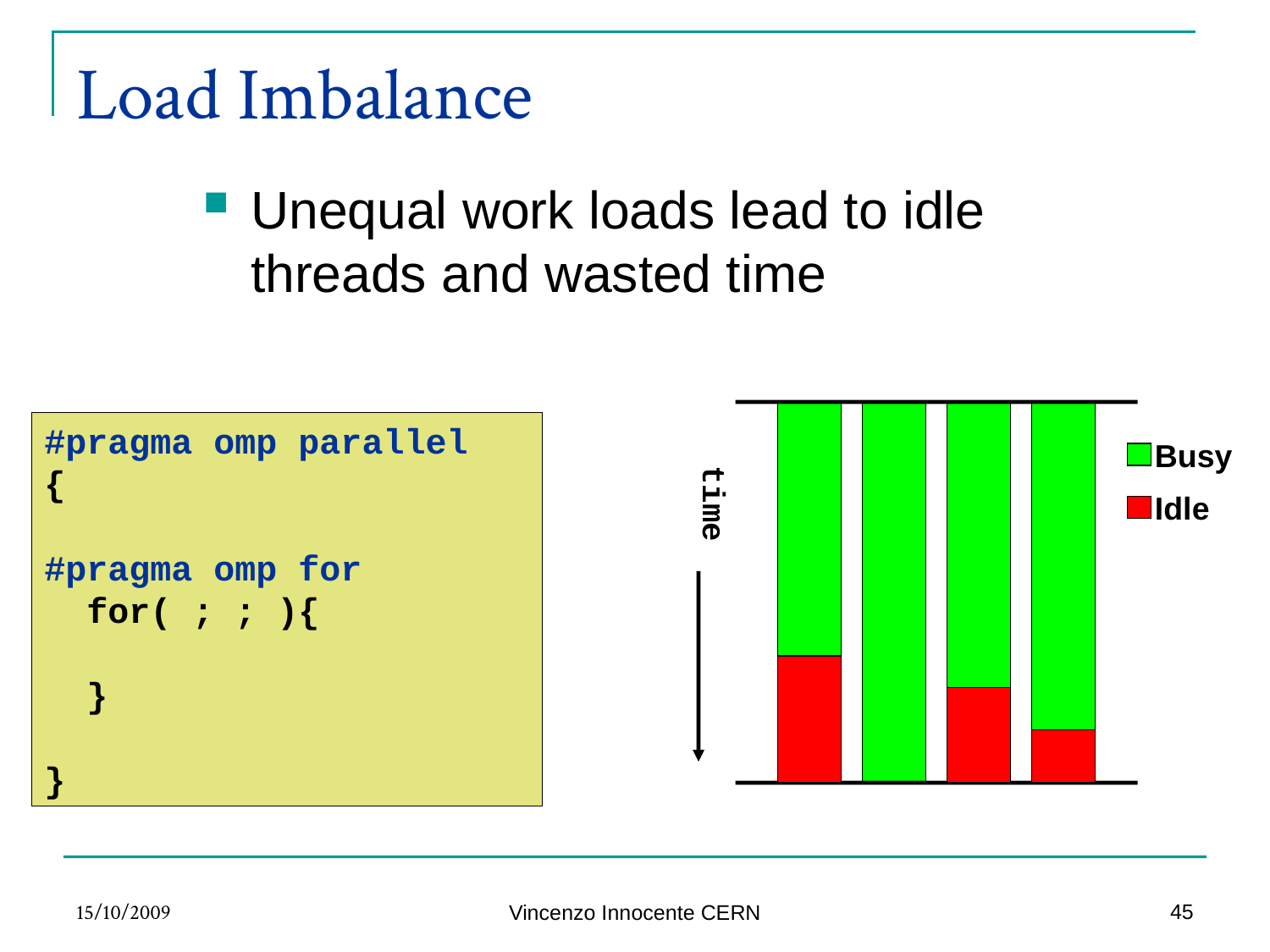

# Load Imbalance
Unequal work loads lead to idle threads and wasted time

#pragma omp parallel
{

#pragma omp for
  for( ; ; ){

  }

}
  Busy
time
  Idle

Vincenzo Innocente CERN
15/10/2009
45